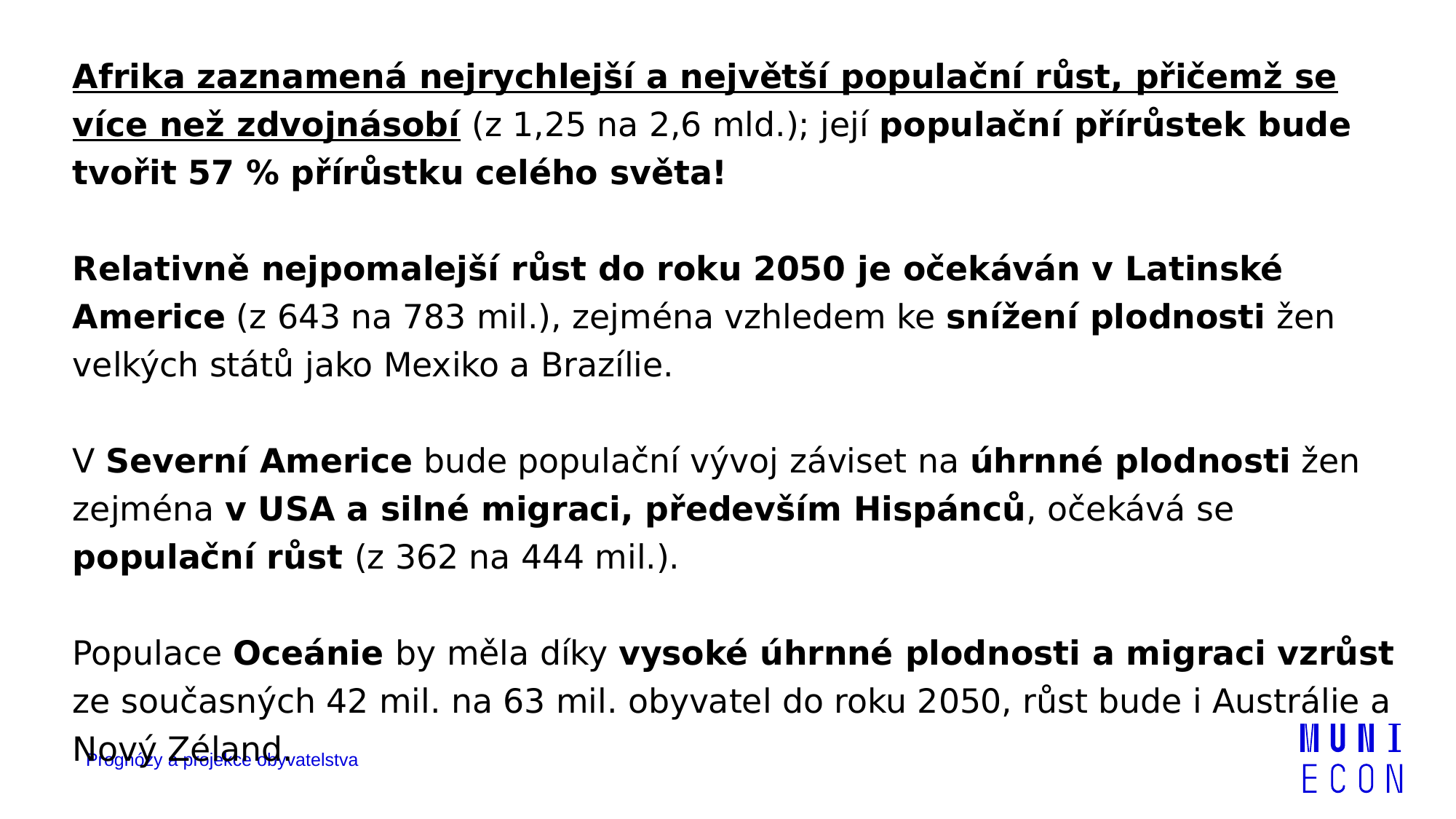

Afrika zaznamená nejrychlejší a největší populační růst, přičemž se více než zdvojnásobí (z 1,25 na 2,6 mld.); její populační přírůstek bude tvořit 57 % přírůstku celého světa!

Relativně nejpomalejší růst do roku 2050 je očekáván v Latinské Americe (z 643 na 783 mil.), zejména vzhledem ke snížení plodnosti žen velkých států jako Mexiko a Brazílie.

V Severní Americe bude populační vývoj záviset na úhrnné plodnosti žen zejména v USA a silné migraci, především Hispánců, očekává se populační růst (z 362 na 444 mil.).

Populace Oceánie by měla díky vysoké úhrnné plodnosti a migraci vzrůst ze současných 42 mil. na 63 mil. obyvatel do roku 2050, růst bude i Austrálie a Nový Zéland.

Prognózy a projekce obyvatelstva